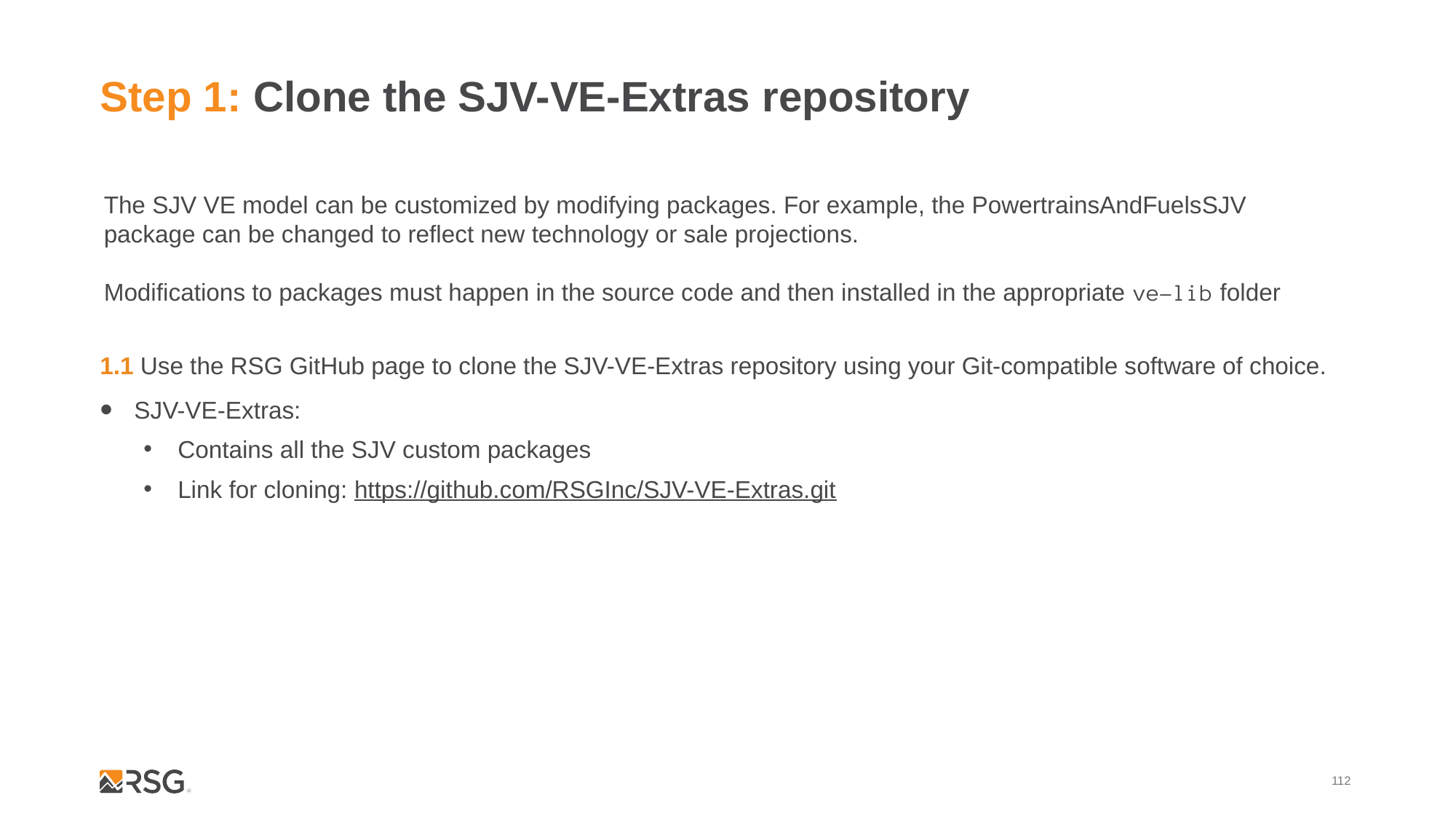

# Step 1: Clone the SJV-VE-Extras repository
The SJV VE model can be customized by modifying packages. For example, the PowertrainsAndFuelsSJV package can be changed to reflect new technology or sale projections.

Modifications to packages must happen in the source code and then installed in the appropriate ve-lib folder
1.1 Use the RSG GitHub page to clone the SJV-VE-Extras repository using your Git-compatible software of choice.
SJV-VE-Extras:
Contains all the SJV custom packages
Link for cloning: https://github.com/RSGInc/SJV-VE-Extras.git
112